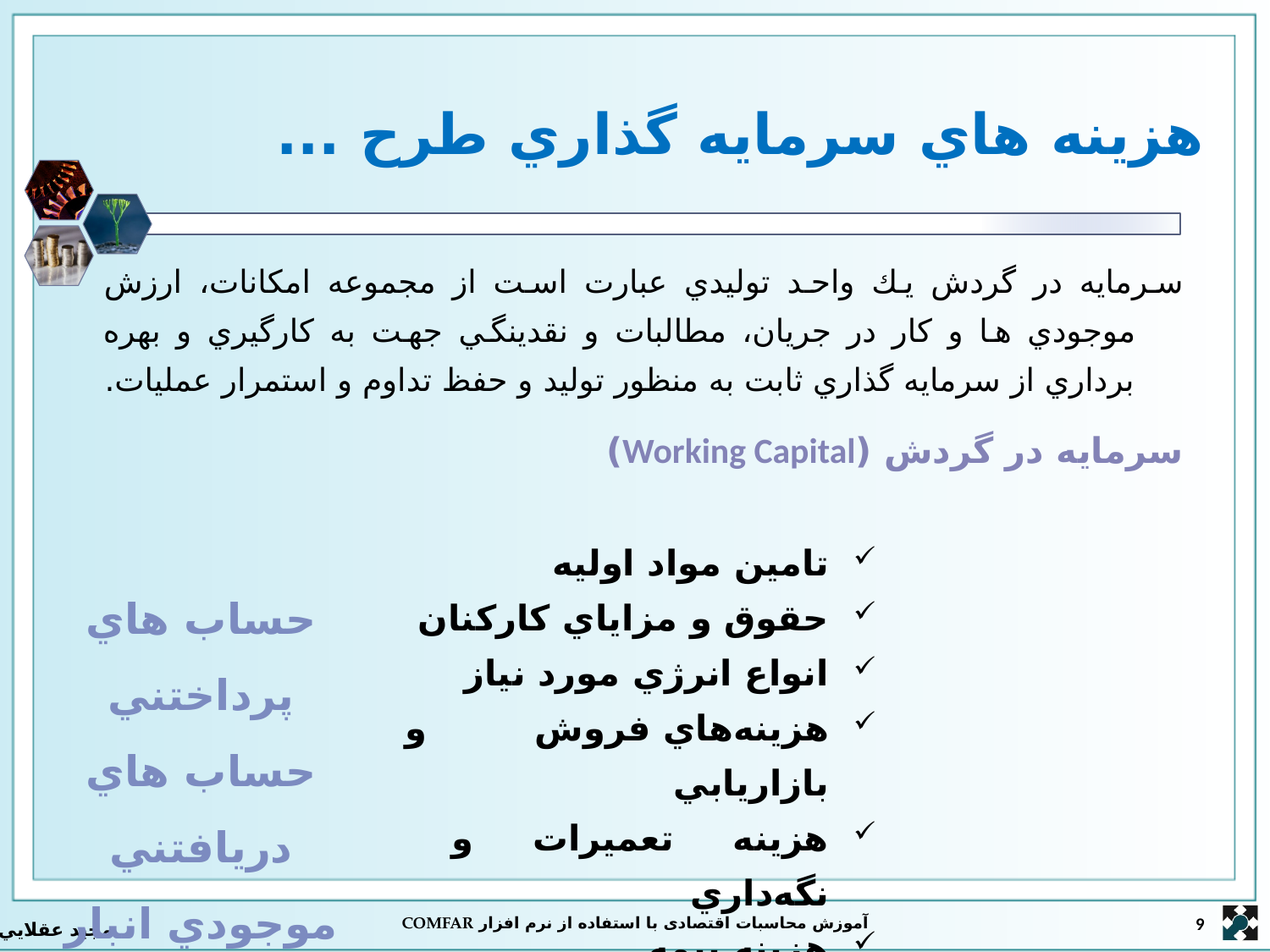

# هزينه هاي سرمايه گذاري طرح ...
سرمايه در گردش يك واحد توليدي عبارت است از مجموعه امكانات، ارزش موجودي ها و كار در جريان، مطالبات و نقدينگي جهت به كارگيري و بهره برداري از سرمايه گذاري ثابت به منظور توليد و حفظ تداوم و استمرار عمليات.
سرمايه در گردش (Working Capital)
تامين مواد اوليه
حقوق و مزاياي كاركنان
انواع انرژي مورد نياز
هزينه‌هاي فروش و بازاريابي
هزينه تعميرات و نگه‌داري
هزينه بيمه
حساب هاي پرداختني
حساب هاي دريافتني
موجودي انبار
تنخواه گردان
آموزش محاسبات اقتصادی با استفاده از نرم افزار COMFAR
9